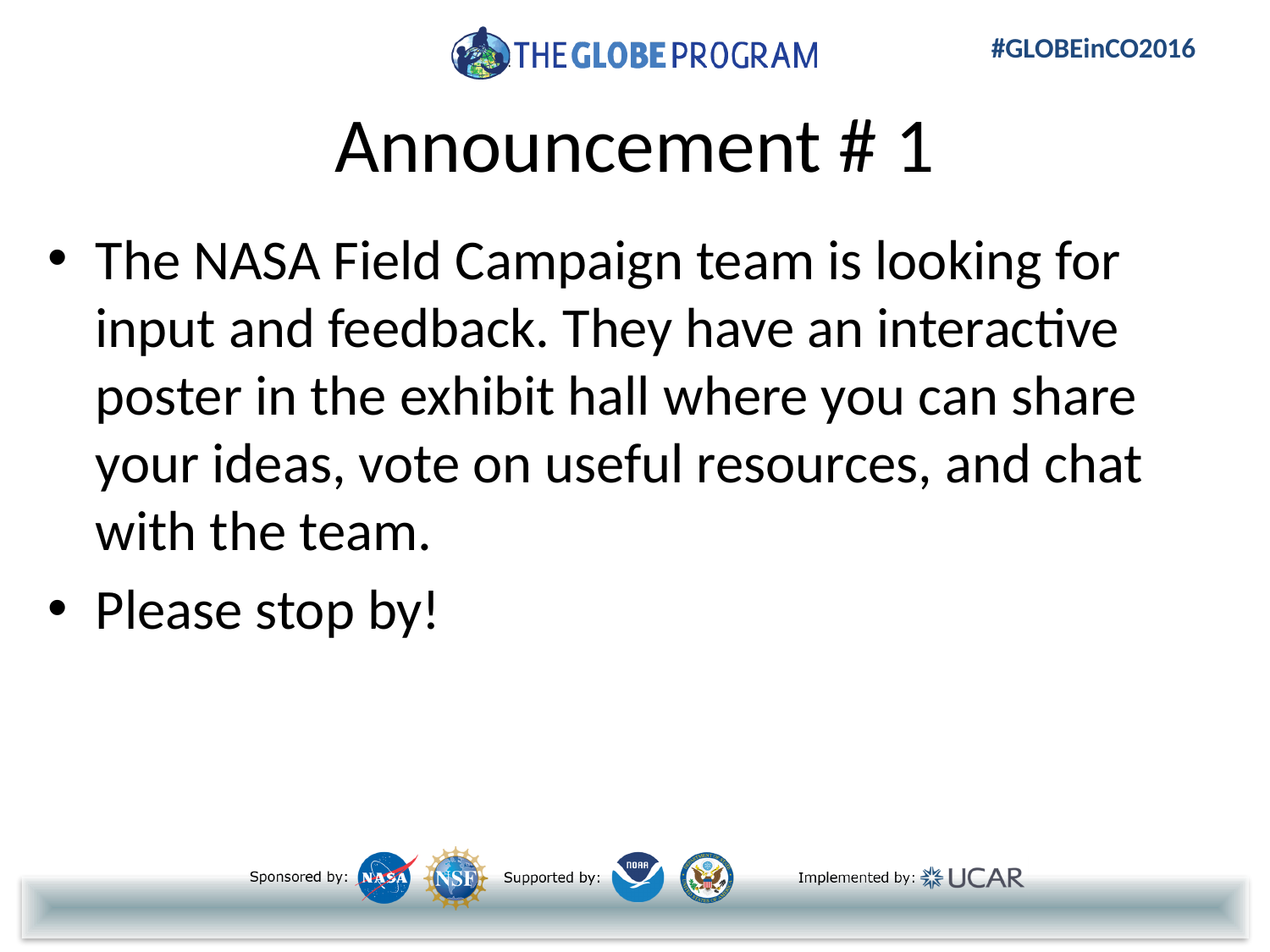

# Announcement # 1
The NASA Field Campaign team is looking for input and feedback. They have an interactive poster in the exhibit hall where you can share your ideas, vote on useful resources, and chat with the team.
Please stop by!